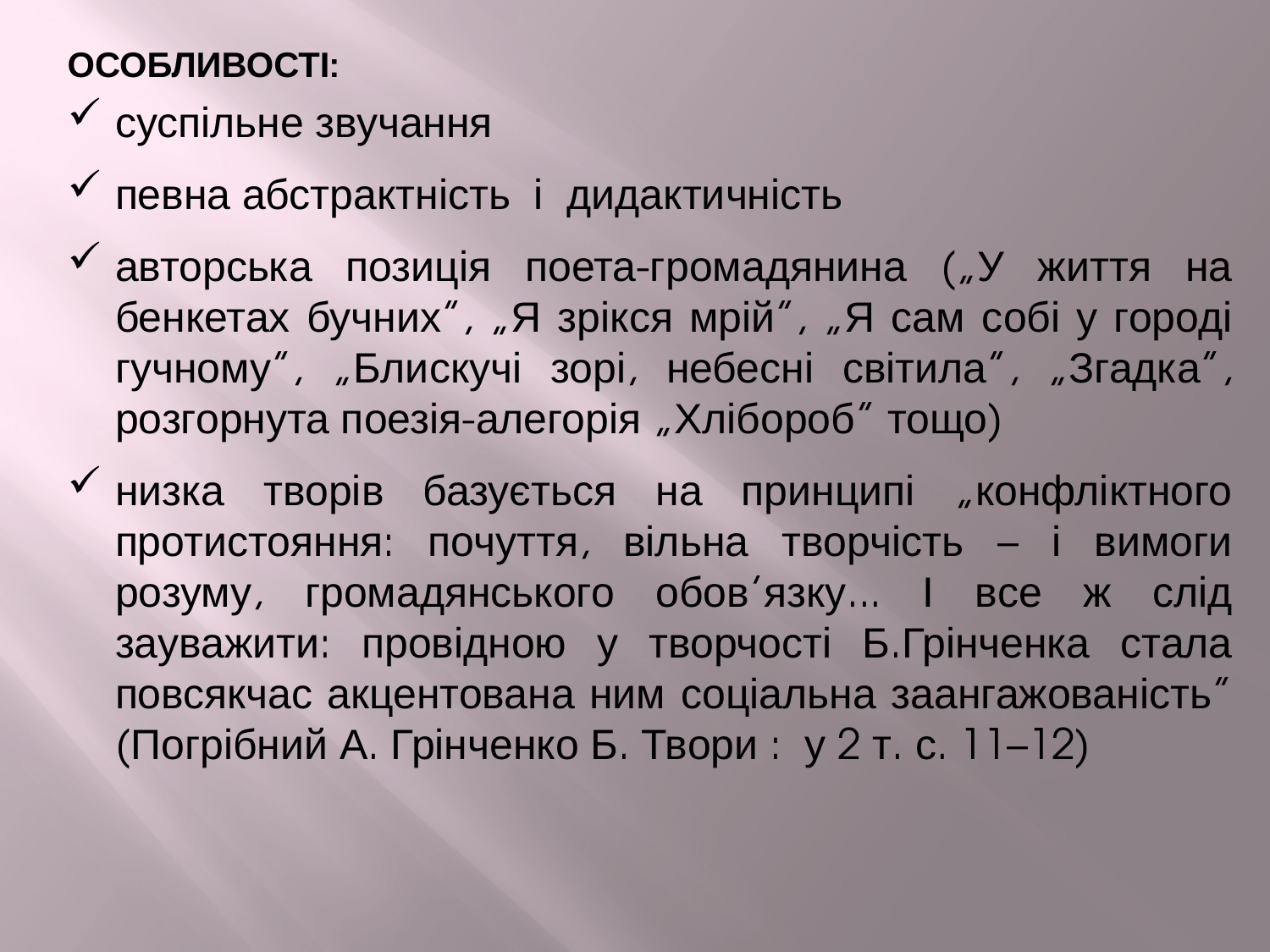

ОСОБЛИВОСТІ:
суспільне звучання
певна абстрактність  і  дидактичність
авторська позиція поета-громадянина („У життя на бенкетах бучних”, „Я зрікся мрій”, „Я сам собі у городі гучному”, „Блискучі зорі, небесні світила”, „Згадка”, розгорнута поезія-алегорія „Хлібороб” тощо)
низка творів базується на принципі „конфліктного протистояння: почуття, вільна творчість – і вимоги розуму, громадянського обов’язку... І все ж слід зауважити: провідною у творчості Б.Грінченка стала повсякчас акцентована ним соціальна заангажованість” (Погрібний А. Грінченко Б. Твори :  у 2 т. с. 11–12)